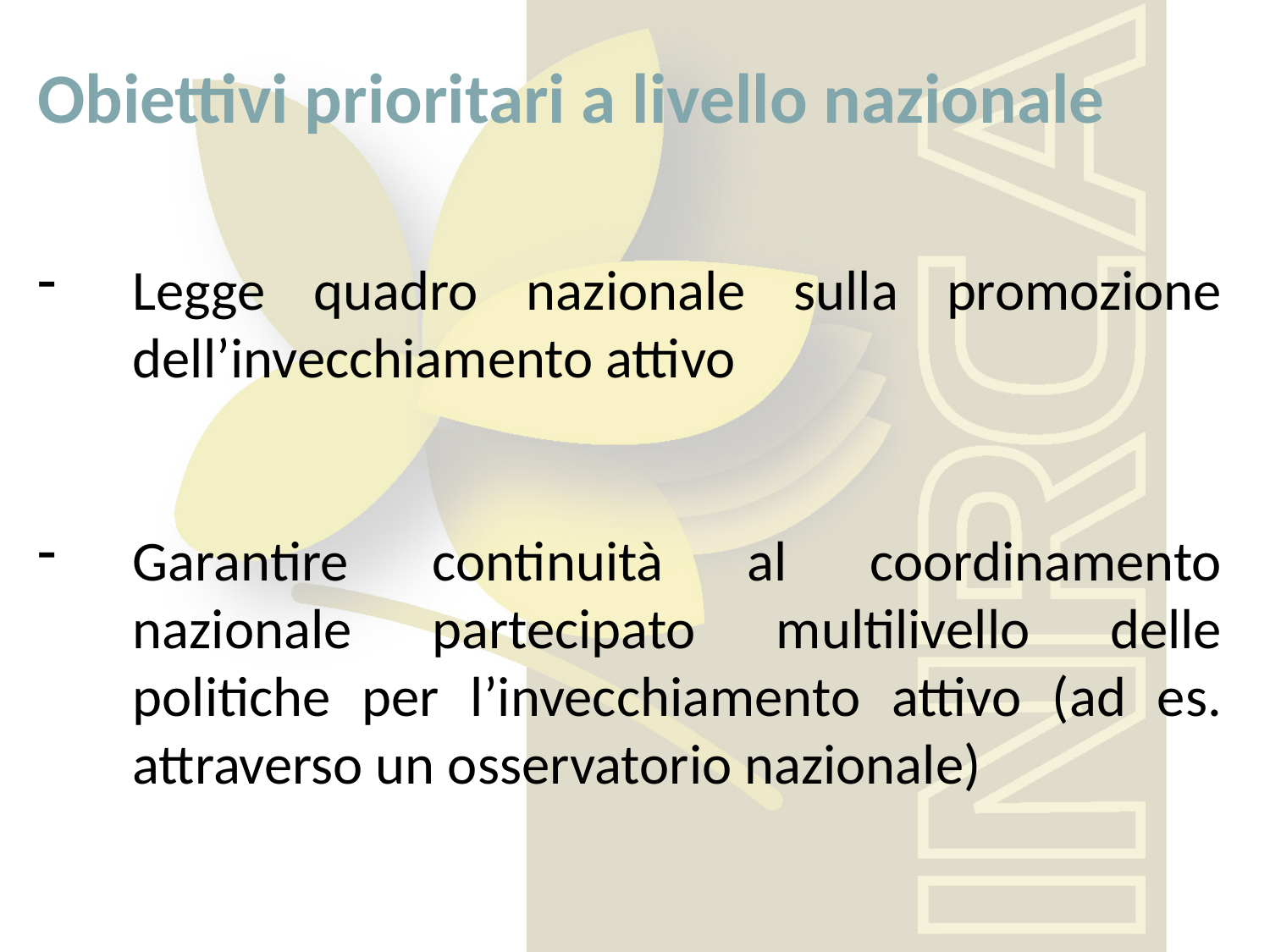

Obiettivi prioritari a livello nazionale

Legge quadro nazionale sulla promozione dell’invecchiamento attivo

Garantire continuità al coordinamento nazionale partecipato multilivello delle politiche per l’invecchiamento attivo (ad es. attraverso un osservatorio nazionale)